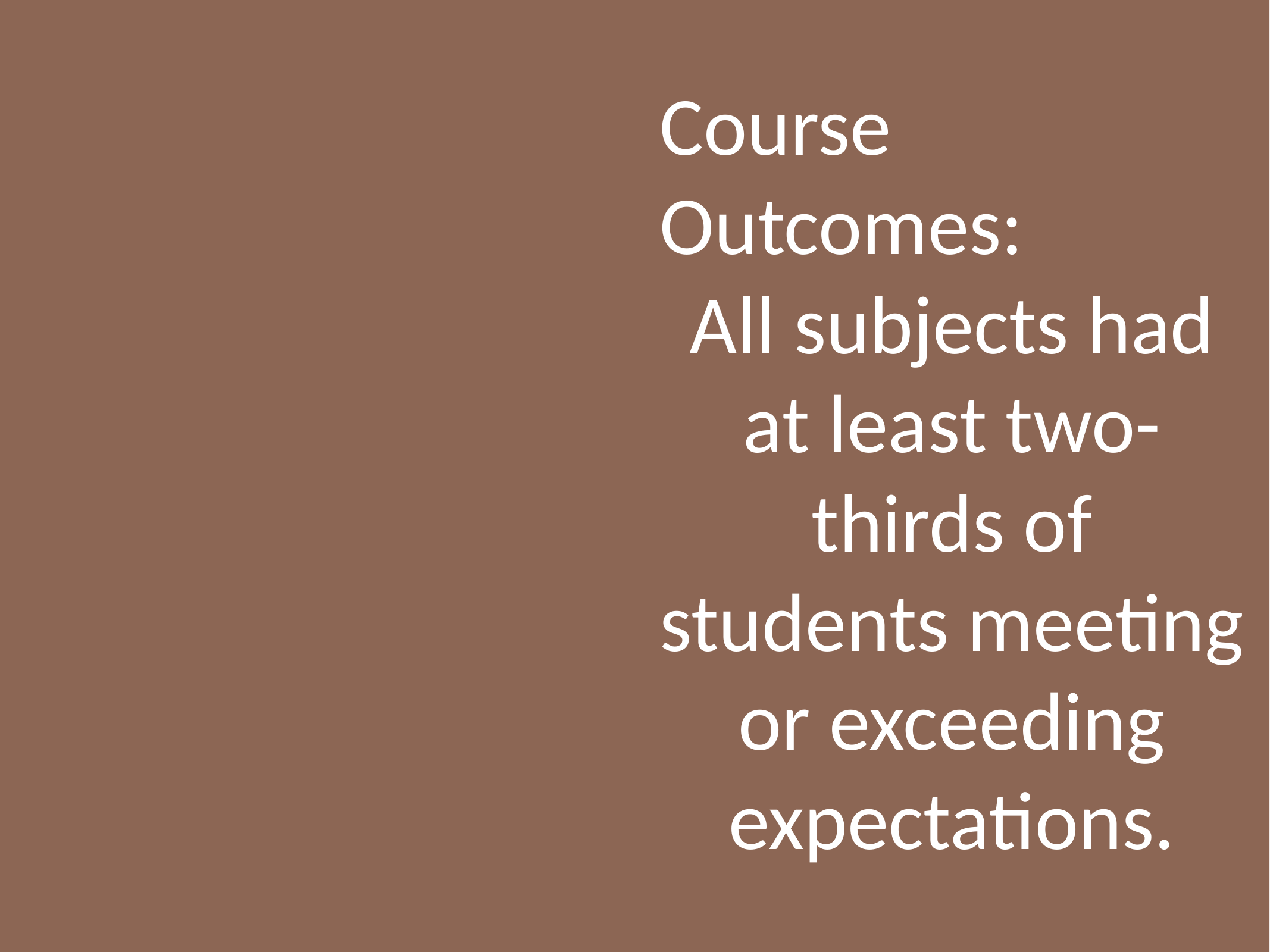

Course Outcomes:
All subjects had at least two-thirds of students meeting or exceeding expectations.